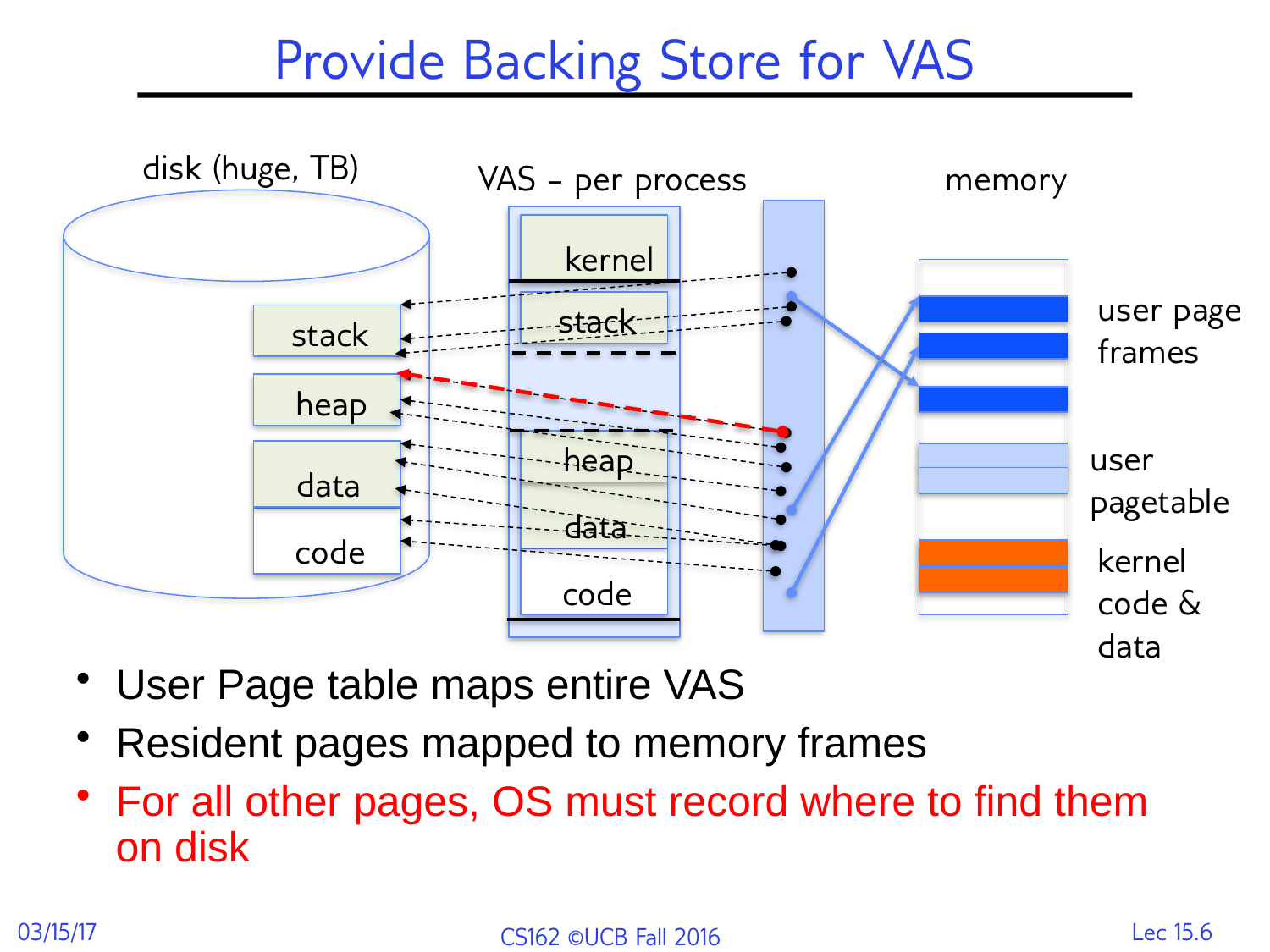

# Provide Backing Store for VAS
disk (huge, TB)
VAS – per process
memory

kernel

user page
frames

user pagetable

kernel code & data

stack

stack

heap

heap

data

data

code

code
User Page table maps entire VAS
Resident pages mapped to memory frames
For all other pages, OS must record where to find them on disk